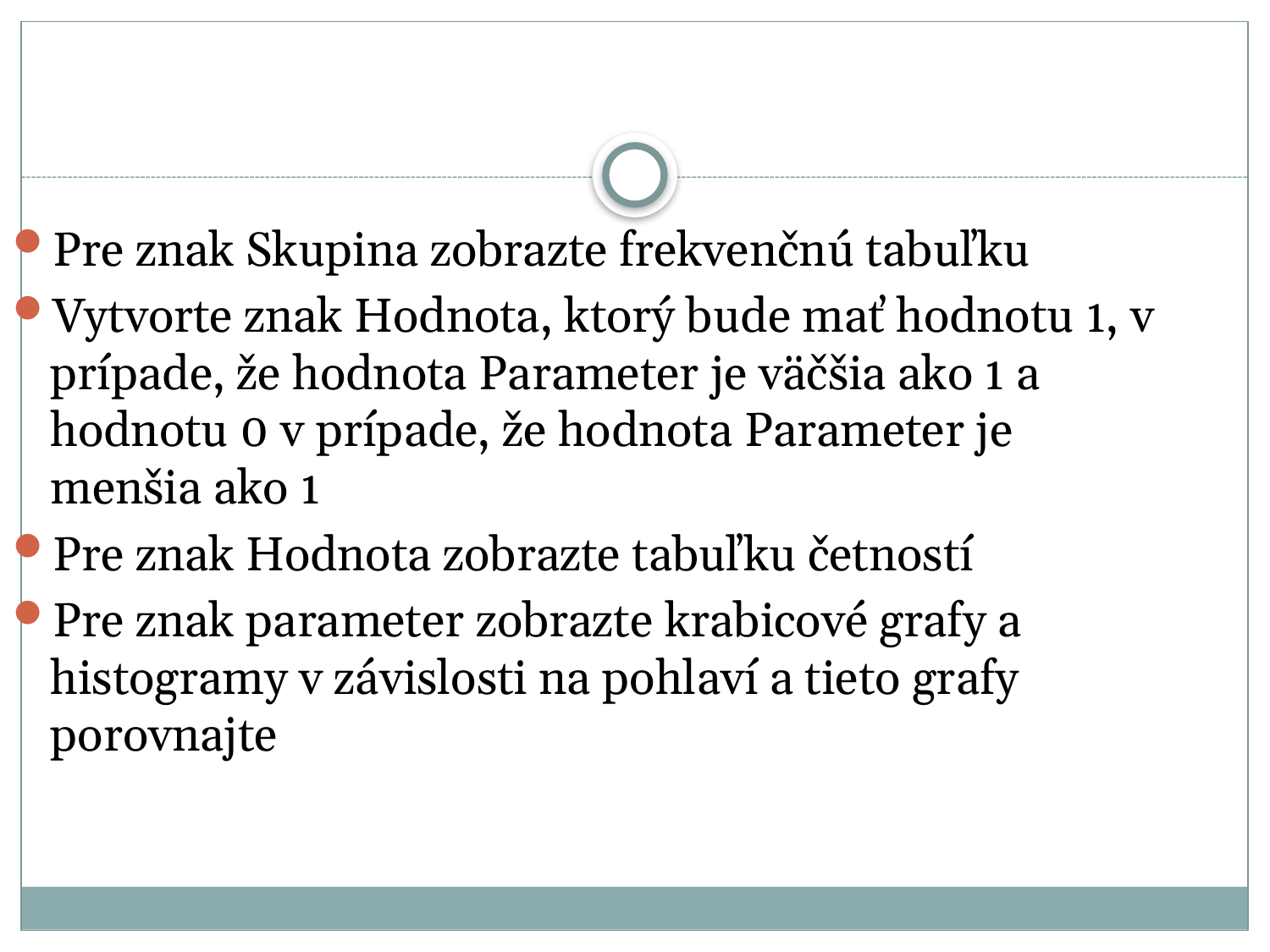

#
Pre znak Skupina zobrazte frekvenčnú tabuľku
Vytvorte znak Hodnota, ktorý bude mať hodnotu 1, v prípade, že hodnota Parameter je väčšia ako 1 a hodnotu 0 v prípade, že hodnota Parameter je menšia ako 1
Pre znak Hodnota zobrazte tabuľku četností
Pre znak parameter zobrazte krabicové grafy a histogramy v závislosti na pohlaví a tieto grafy porovnajte